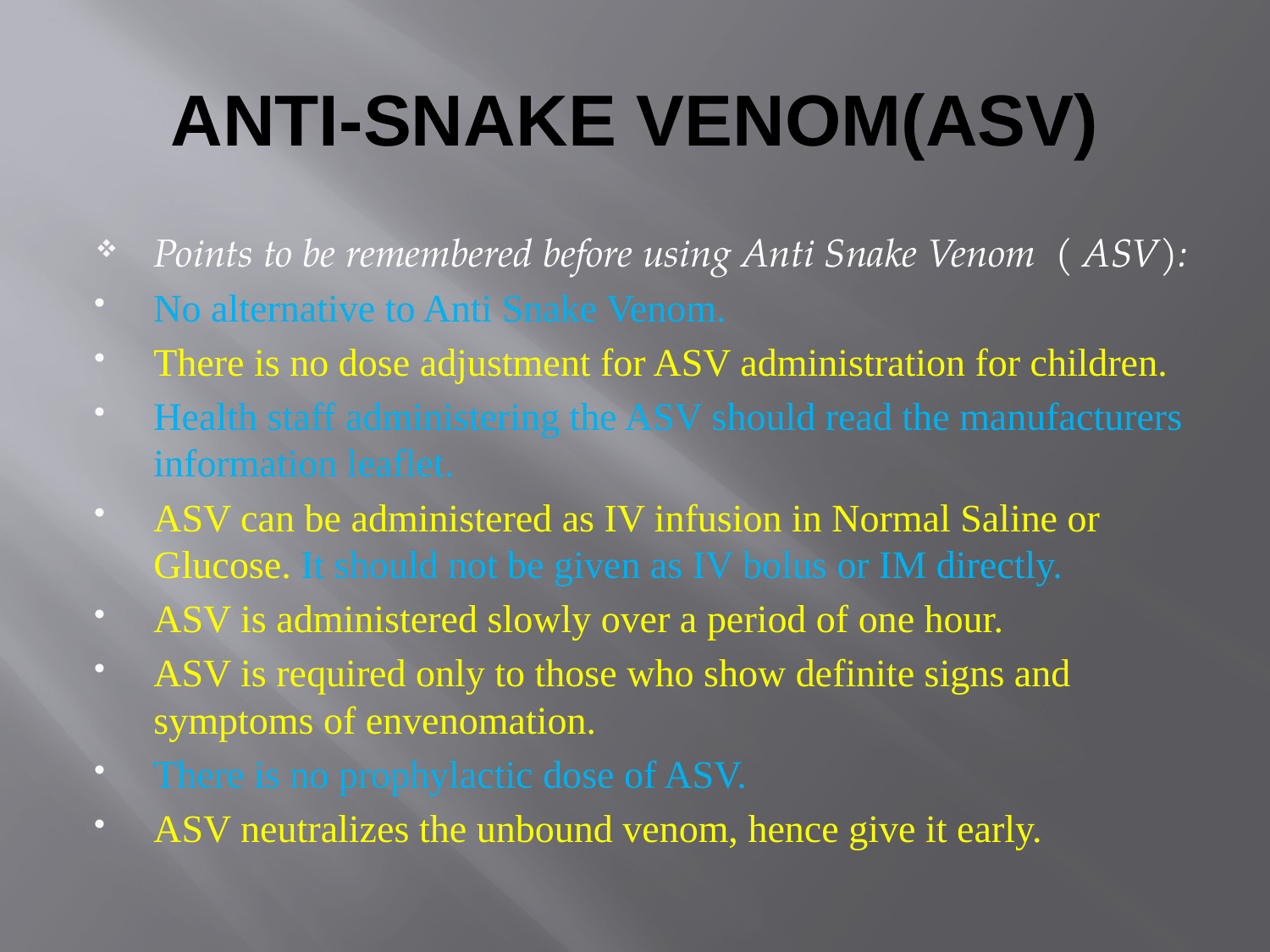

# ANTI-SNAKE VENOM(ASV)
Points to be remembered before using Anti Snake Venom  ( ASV):
No alternative to Anti Snake Venom.
There is no dose adjustment for ASV administration for children.
Health staff administering the ASV should read the manufacturers information leaflet.
ASV can be administered as IV infusion in Normal Saline or Glucose. It should not be given as IV bolus or IM directly.
ASV is administered slowly over a period of one hour.
ASV is required only to those who show definite signs and symptoms of envenomation.
There is no prophylactic dose of ASV.
ASV neutralizes the unbound venom, hence give it early.